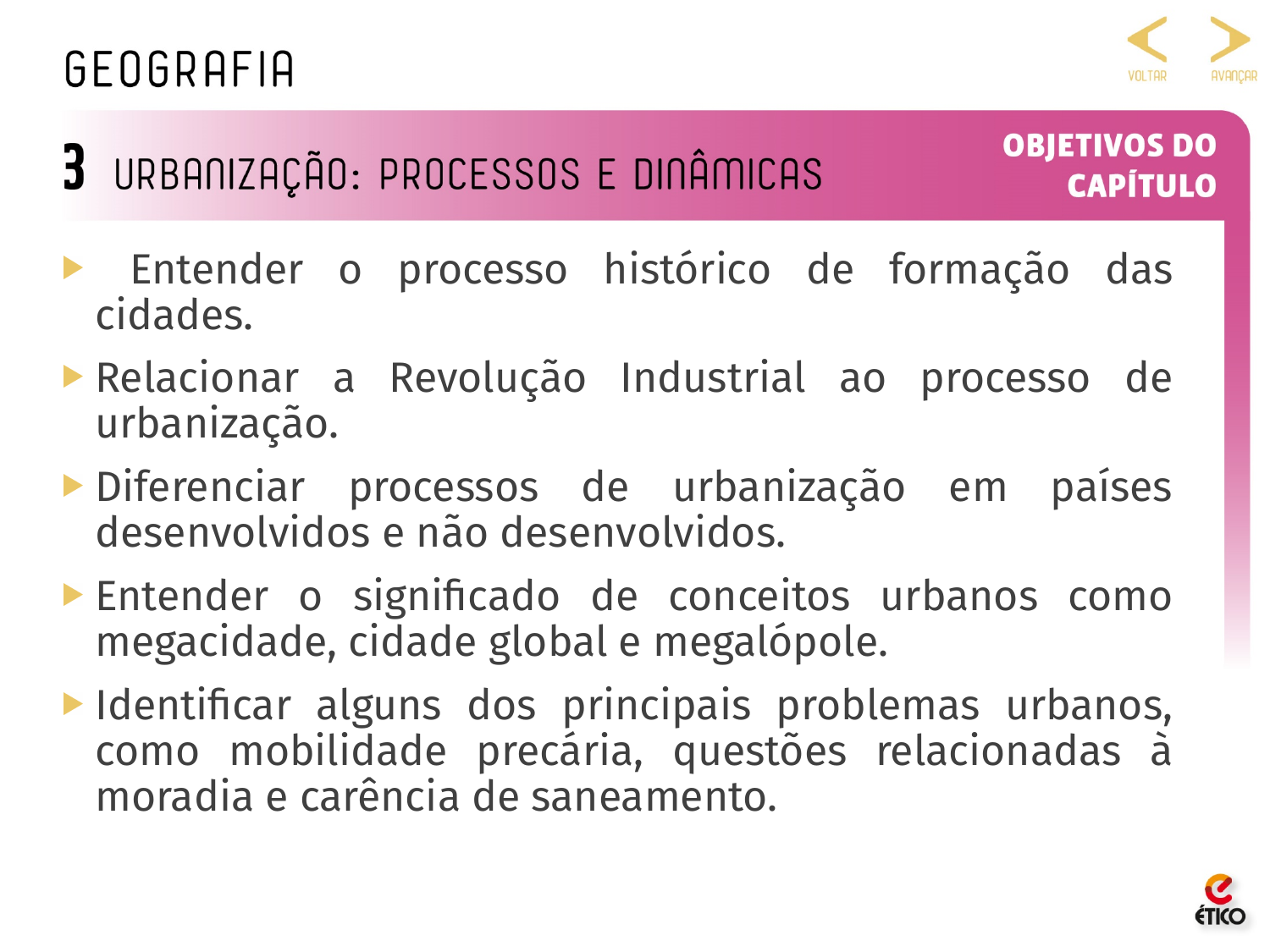

Entender o processo histórico de formação das cidades.
Relacionar a Revolução Industrial ao processo de urbanização.
Diferenciar processos de urbanização em países desenvolvidos e não desenvolvidos.
Entender o signiﬁcado de conceitos urbanos como megacidade, cidade global e megalópole.
Identiﬁcar alguns dos principais problemas urbanos, como mobilidade precária, questões relacionadas à moradia e carência de saneamento.